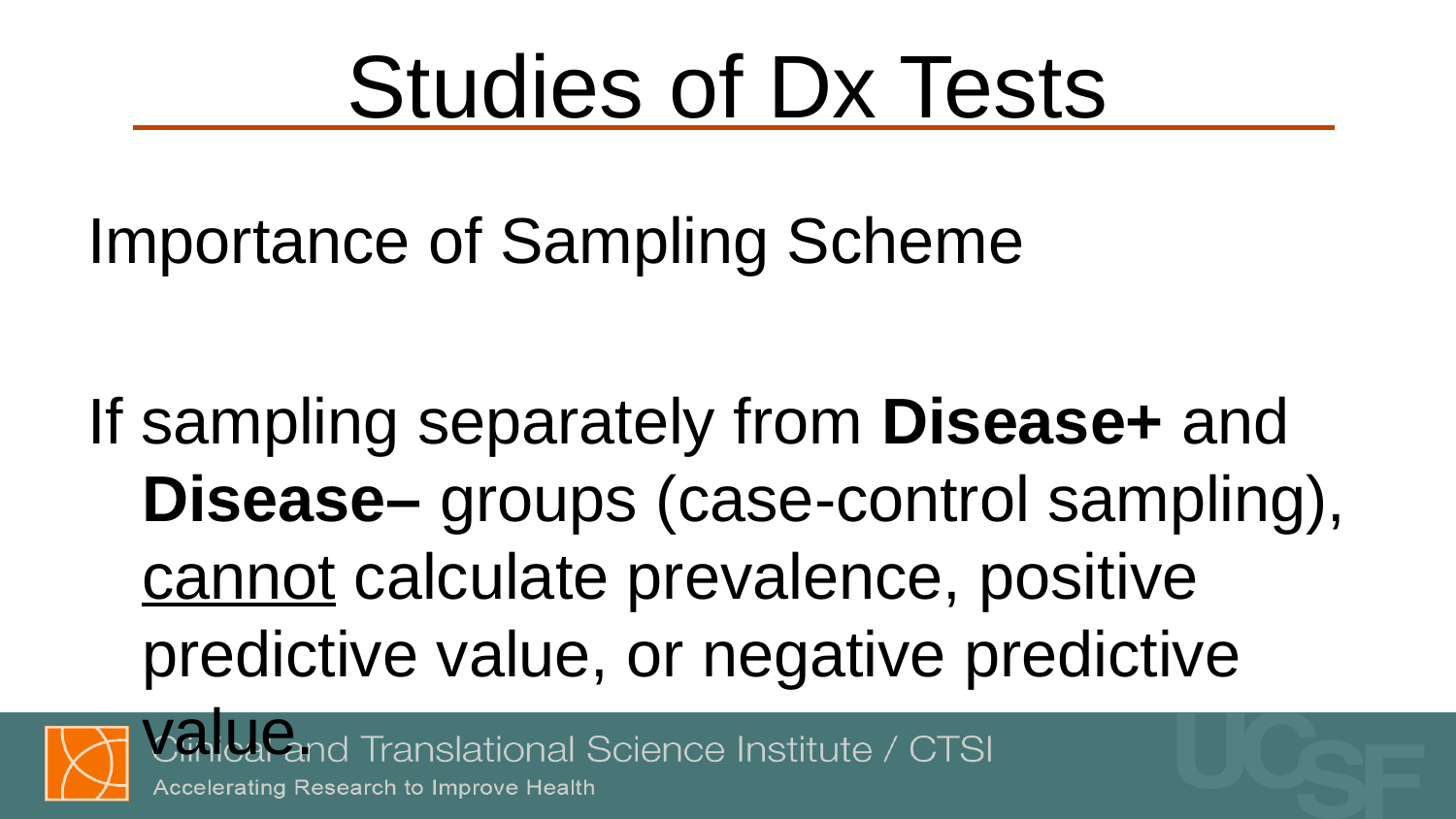

# Studies of Dx Tests
Importance of Sampling Scheme

If sampling separately from Disease+ and Disease– groups (case-control sampling), cannot calculate prevalence, positive predictive value, or negative predictive value.